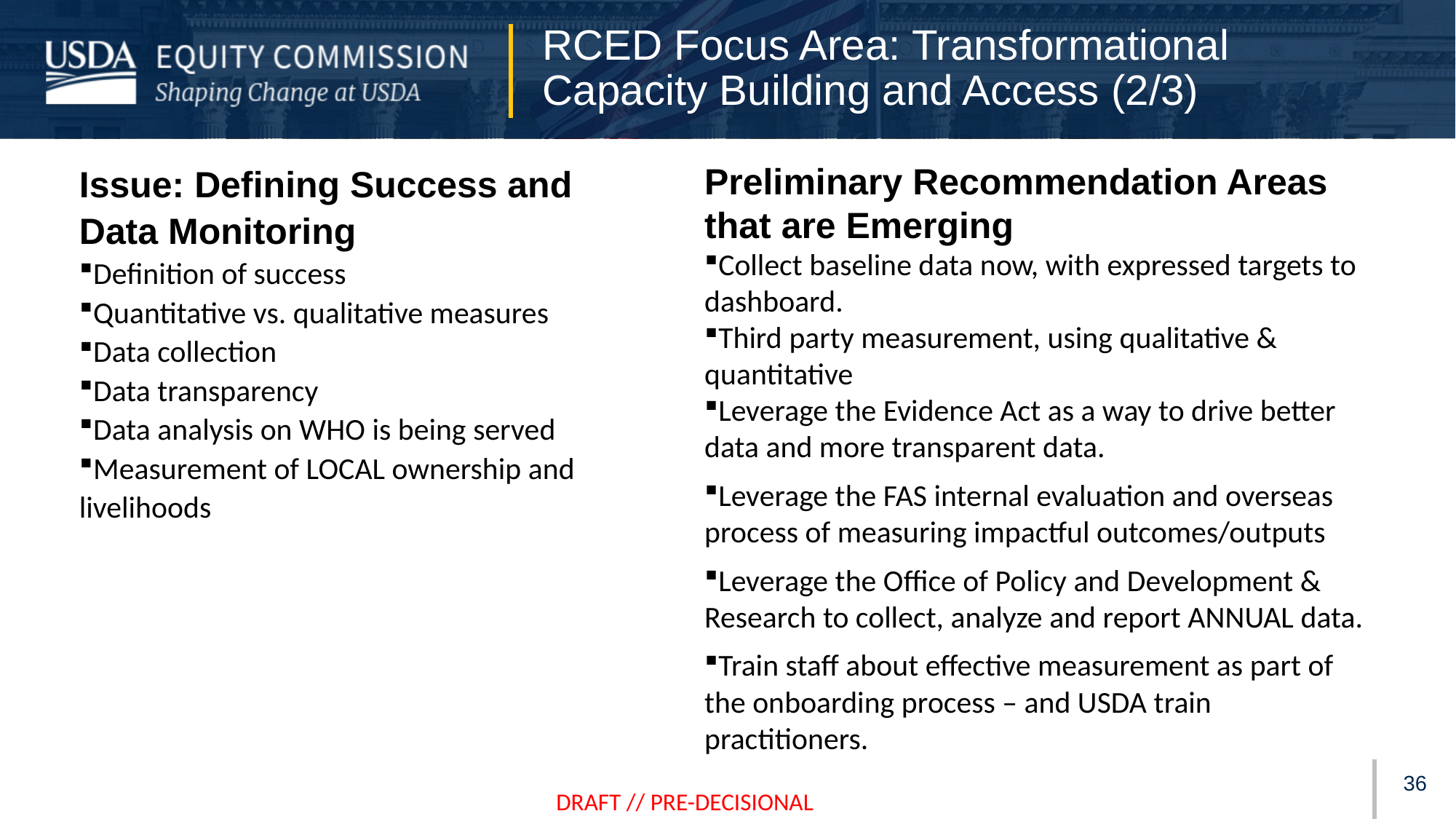

# RCED Focus Area: Transformational Capacity Building and Access (2/3)
Issue: Defining Success and Data Monitoring
Definition of success
Quantitative vs. qualitative measures
Data collection
Data transparency
Data analysis on WHO is being served
Measurement of LOCAL ownership and livelihoods
Preliminary Recommendation Areas
that are Emerging
Collect baseline data now, with expressed targets to dashboard.
Third party measurement, using qualitative & quantitative
Leverage the Evidence Act as a way to drive better data and more transparent data.
Leverage the FAS internal evaluation and overseas process of measuring impactful outcomes/outputs
Leverage the Office of Policy and Development & Research to collect, analyze and report ANNUAL data.
Train staff about effective measurement as part of the onboarding process – and USDA train practitioners.
36
DRAFT // PRE-DECISIONAL